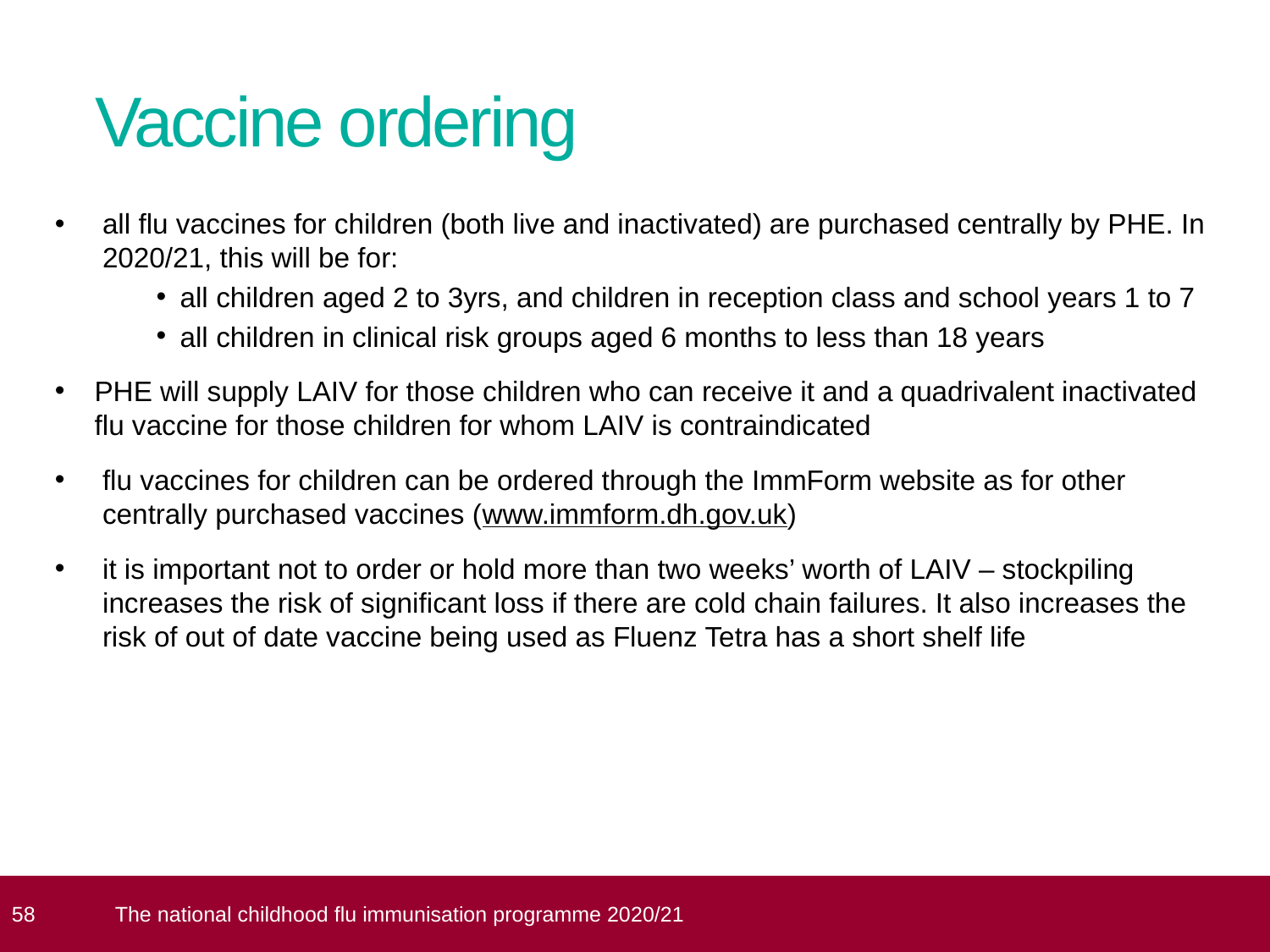

# Vaccine ordering
all flu vaccines for children (both live and inactivated) are purchased centrally by PHE. In 2020/21, this will be for:
all children aged 2 to 3yrs, and children in reception class and school years 1 to 7
all children in clinical risk groups aged 6 months to less than 18 years
PHE will supply LAIV for those children who can receive it and a quadrivalent inactivated flu vaccine for those children for whom LAIV is contraindicated
flu vaccines for children can be ordered through the ImmForm website as for other centrally purchased vaccines (www.immform.dh.gov.uk)
it is important not to order or hold more than two weeks’ worth of LAIV – stockpiling increases the risk of significant loss if there are cold chain failures. It also increases the risk of out of date vaccine being used as Fluenz Tetra has a short shelf life
  58
The national childhood flu immunisation programme 2020/21